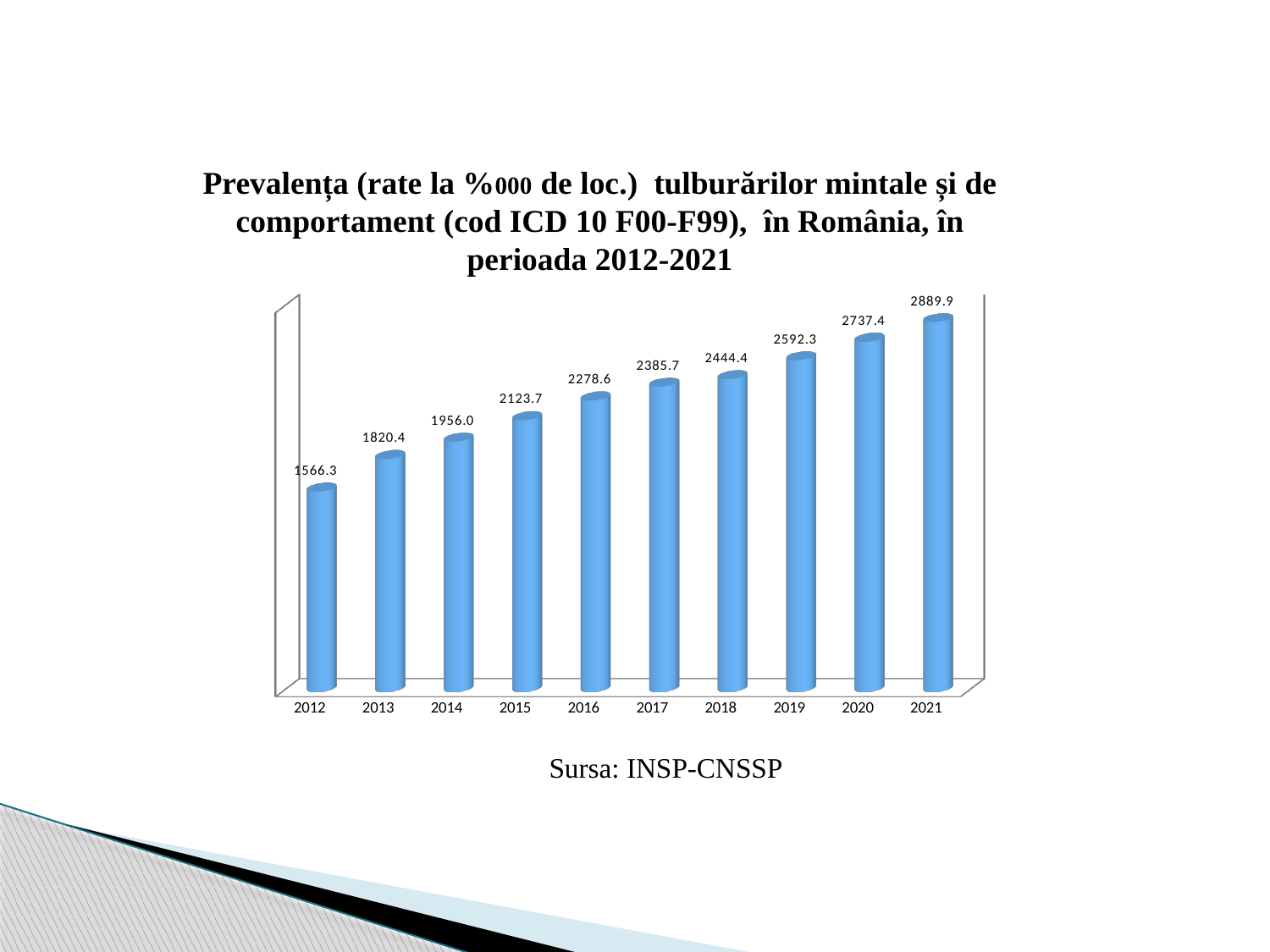

Prevalența (rate la %000 de loc.)  tulburărilor mintale și de comportament (cod ICD 10 F00-F99),  în România, în perioada 2012-2021

[unsupported chart]

Sursa: INSP-CNSSP